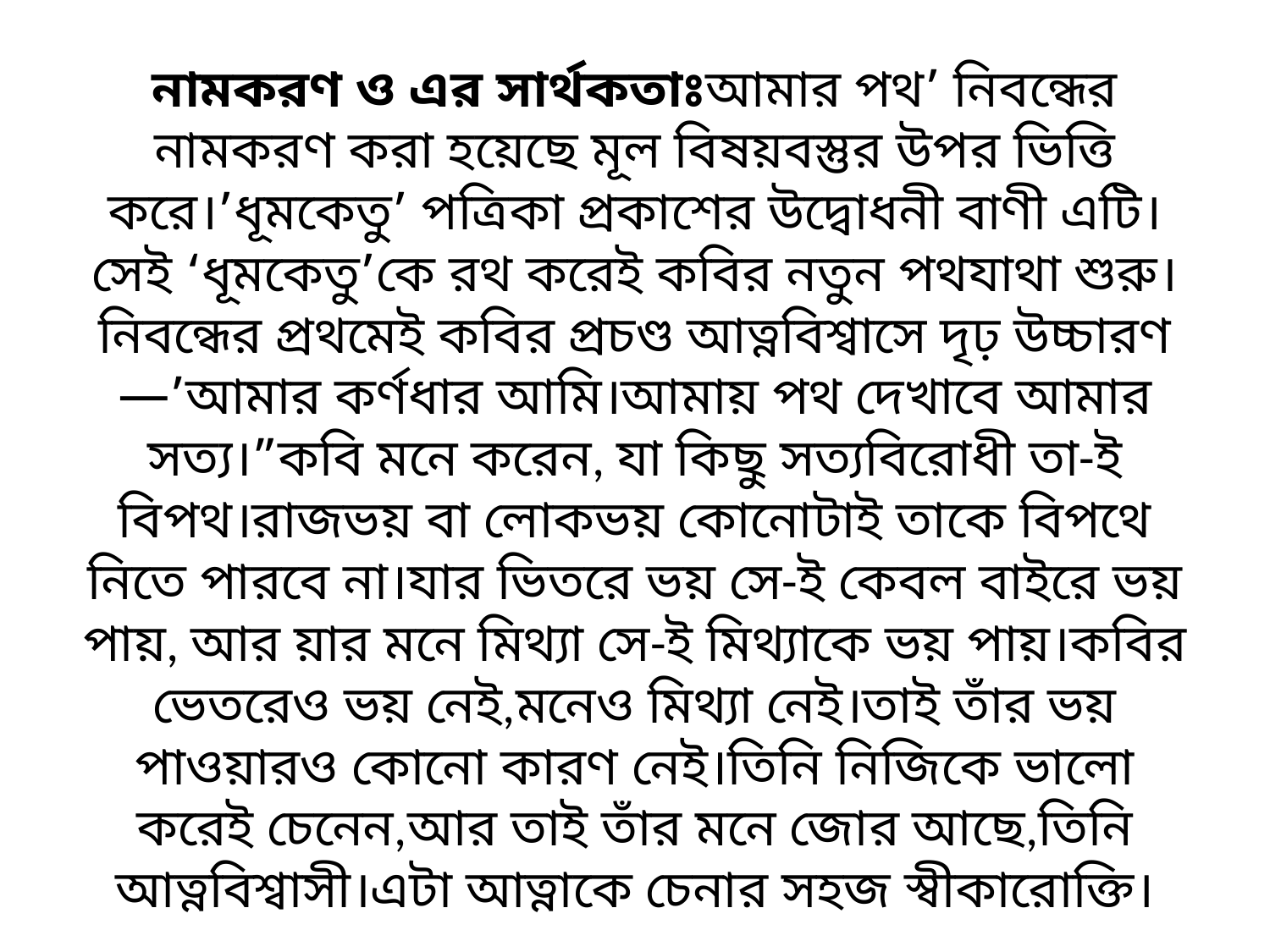

# নামকরণ ও এর সার্থকতাঃআমার পথ’ নিবন্ধের নামকরণ করা হয়েছে মূল বিষয়বস্তুর উপর ভিত্তি করে।’ধূমকেতু’ পত্রিকা প্রকাশের উদ্বোধনী বাণী এটি।সেই ‘ধূমকেতু’কে রথ করেই কবির নতুন পথযাথা শুরু।নিবন্ধের প্রথমেই কবির প্রচণ্ড আত্নবিশ্বাসে দৃঢ় উচ্চারণ—’আমার কর্ণধার আমি।আমায় পথ দেখাবে আমার সত্য।”কবি মনে করেন, যা কিছু সত্যবিরোধী তা-ই বিপথ।রাজভয় বা লোকভয় কোনোটাই তাকে বিপথে নিতে পারবে না।যার ভিতরে ভয় সে-ই কেবল বাইরে ভয় পায়, আর য়ার মনে মিথ্যা সে-ই মিথ্যাকে ভয় পায়।কবির ভেতরেও ভয় নেই,মনেও মিথ্যা নেই।তাই তাঁর ভয় পাওয়ারও কোনো কারণ নেই।তিনি নিজিকে ভালো করেই চেনেন,আর তাই তাঁর মনে জোর আছে,তিনি আত্নবিশ্বাসী।এটা আত্নাকে চেনার সহজ স্বীকারোক্তি।